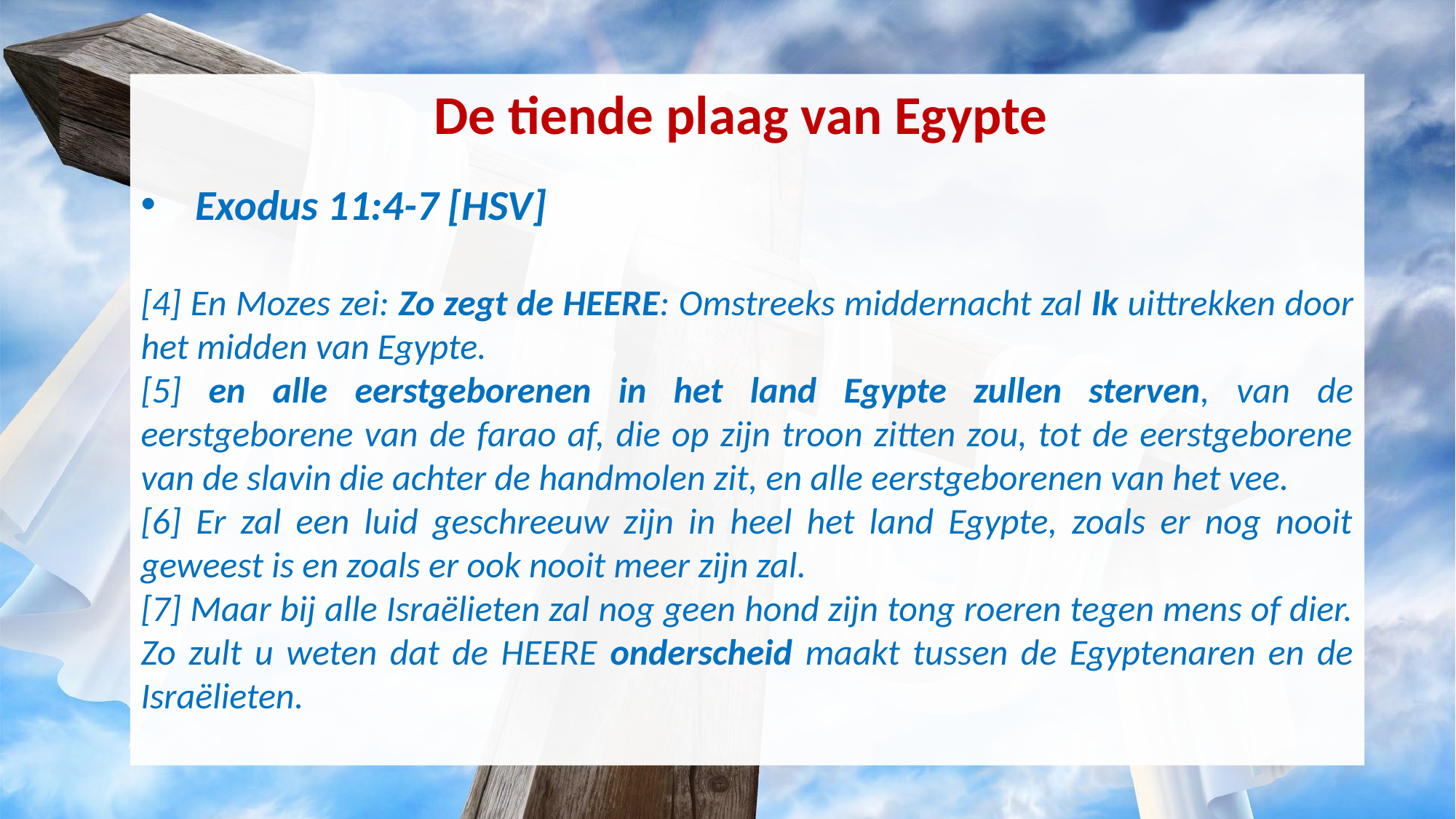

De tiende plaag van Egypte

Exodus 11:4-7 [HSV]

[4] En Mozes zei: Zo zegt de HEERE: Omstreeks middernacht zal Ik uittrekken door het midden van Egypte.
[5] en alle eerstgeborenen in het land Egypte zullen sterven, van de eerstgeborene van de farao af, die op zijn troon zitten zou, tot de eerstgeborene van de slavin die achter de handmolen zit, en alle eerstgeborenen van het vee.
[6] Er zal een luid geschreeuw zijn in heel het land Egypte, zoals er nog nooit geweest is en zoals er ook nooit meer zijn zal.
[7] Maar bij alle Israëlieten zal nog geen hond zijn tong roeren tegen mens of dier. Zo zult u weten dat de HEERE onderscheid maakt tussen de Egyptenaren en de Israëlieten.